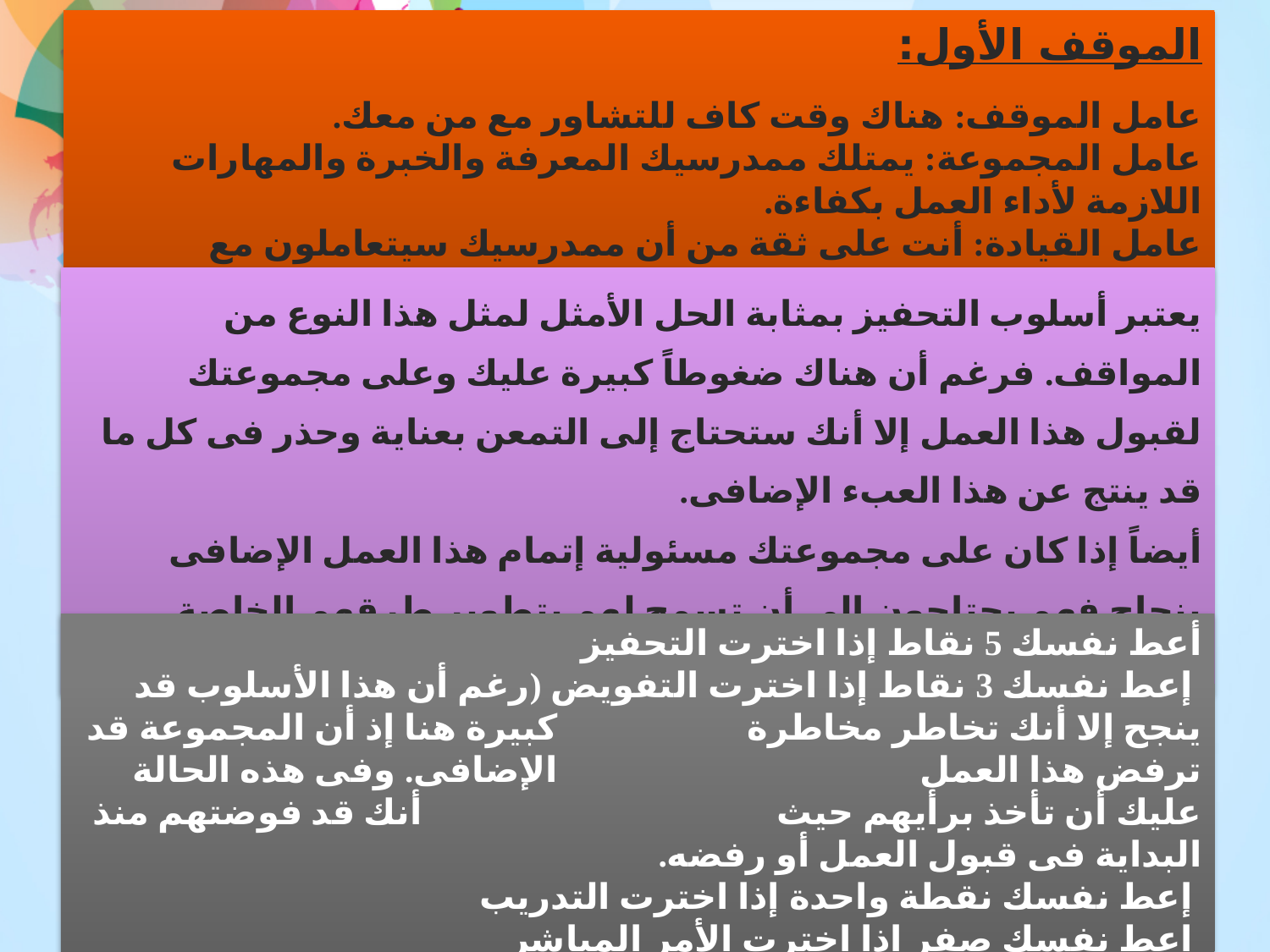

الموقف الأول:

عامل الموقف	: هناك وقت كاف للتشاور مع من معك.
عامل المجموعة	: يمتلك ممدرسيك المعرفة والخبرة والمهارات اللازمة لأداء العمل بكفاءة.
عامل القيادة	: أنت على ثقة من أن ممدرسيك سيتعاملون مع المشكلة بكفاءة.
يعتبر أسلوب التحفيز بمثابة الحل الأمثل لمثل هذا النوع من المواقف. فرغم أن هناك ضغوطاً كبيرة عليك وعلى مجموعتك لقبول هذا العمل إلا أنك ستحتاج إلى التمعن بعناية وحذر فى كل ما قد ينتج عن هذا العبء الإضافى.
أيضاً إذا كان على مجموعتك مسئولية إتمام هذا العمل الإضافى بنجاح فهم يحتاجون إلى أن تسمح لهم بتطوير طرقهم الخاصة للتعامل مع هذا الموقف غير المألوف.
أعط نفسك 5 نقاط إذا اخترت التحفيز
 إعط نفسك 3 نقاط إذا اخترت التفويض (رغم أن هذا الأسلوب قد ينجح إلا أنك تخاطر مخاطرة 			 كبيرة هنا إذ أن المجموعة قد ترفض هذا العمل   				 الإضافى. وفى هذه الحالة عليك أن تأخذ برأيهم حيث 		     		  أنك قد فوضتهم منذ البداية فى قبول العمل أو رفضه.
 إعط نفسك نقطة واحدة إذا اخترت التدريب
 إعط نفسك صفر إذا اخترت الأمر المباشر